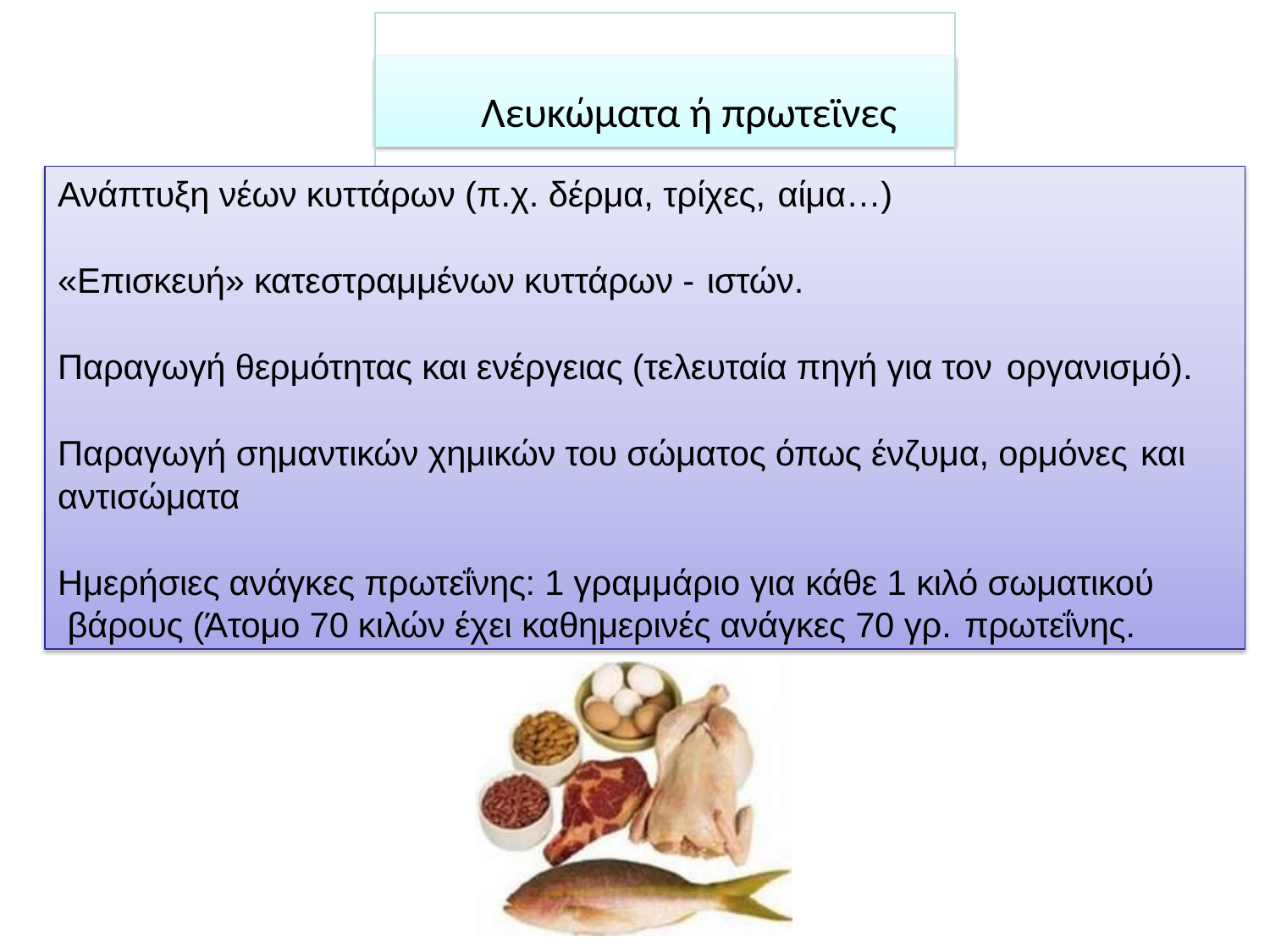

# Λευκώματα ή πρωτεϊνες

Ανάπτυξη νέων κυττάρων (π.χ. δέρμα, τρίχες, αίμα…)

«Επισκευή» κατεστραμμένων κυττάρων - ιστών.

Παραγωγή θερμότητας και ενέργειας (τελευταία πηγή για τον οργανισμό).

Παραγωγή σημαντικών χημικών του σώματος όπως ένζυμα, ορμόνες και
αντισώματα

Ημερήσιες ανάγκες πρωτεΐνης: 1 γραμμάριο για κάθε 1 κιλό σωματικού  βάρους (Άτομο 70 κιλών έχει καθημερινές ανάγκες 70 γρ. πρωτεΐνης.